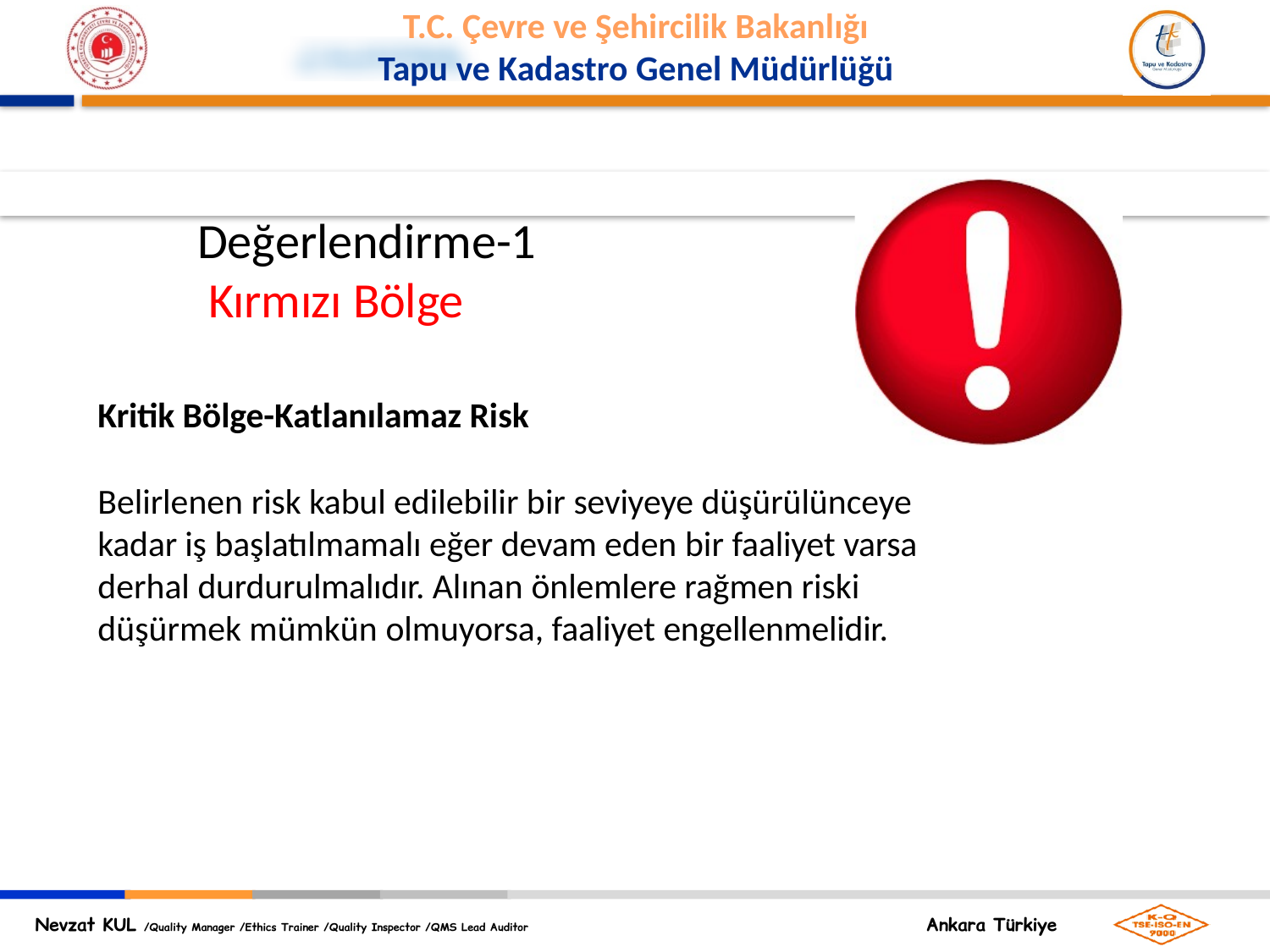

Değerlendirme-1  Kırmızı Bölge
Kritik Bölge-Katlanılamaz Risk

Belirlenen risk kabul edilebilir bir seviyeye düşürülünceye  kadar iş başlatılmamalı eğer devam eden bir faaliyet varsa  derhal durdurulmalıdır. Alınan önlemlere rağmen riski  düşürmek mümkün olmuyorsa, faaliyet engellenmelidir.